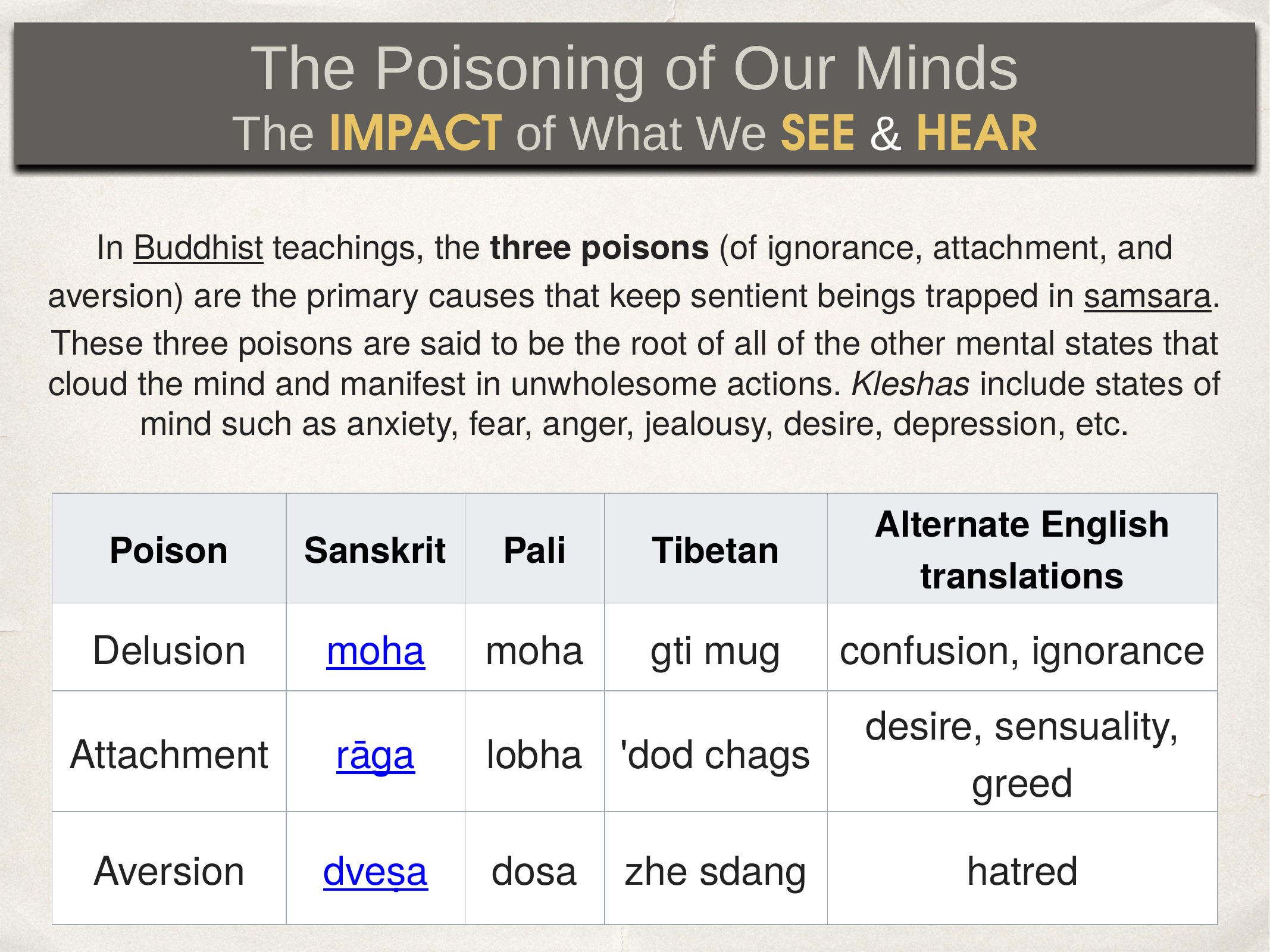

The Poisoning of Our Minds
The IMPACT of What We SEE & HEAR
In Buddhist teachings, the three poisons (of ignorance, attachment, and aversion) are the primary causes that keep sentient beings trapped in samsara. These three poisons are said to be the root of all of the other mental states that cloud the mind and manifest in unwholesome actions. Kleshas include states of mind such as anxiety, fear, anger, jealousy, desire, depression, etc.
| Poison | Sanskrit | Pali | Tibetan | Alternate English translations |
| --- | --- | --- | --- | --- |
| Delusion | moha | moha | gti mug | confusion, ignorance |
| Attachment | rāga | lobha | 'dod chags | desire, sensuality, greed |
| Aversion | dveṣa | dosa | zhe sdang | hatred |